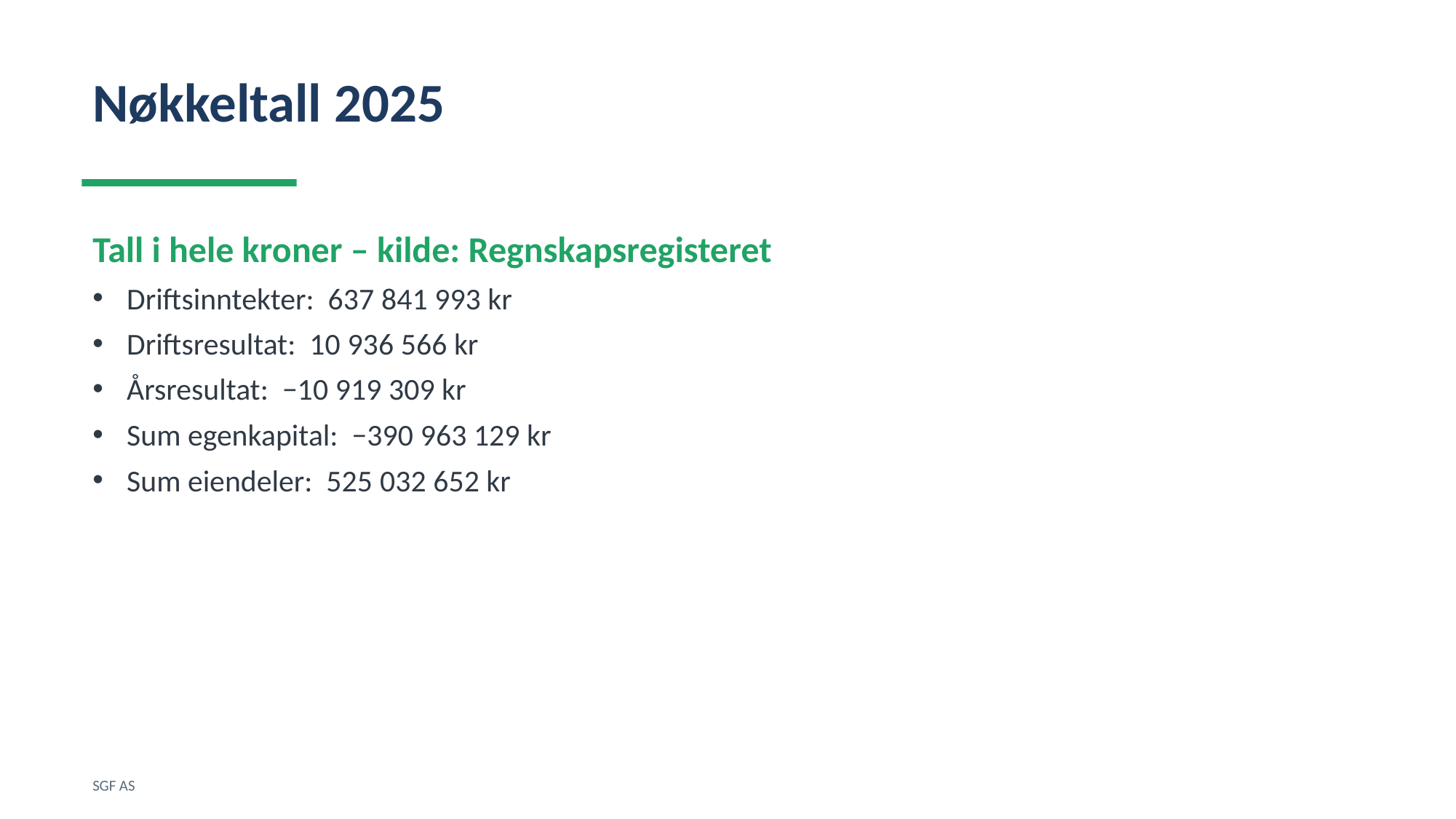

Nøkkeltall 2025

Tall i hele kroner – kilde: Regnskapsregisteret
Driftsinntekter:  637 841 993 kr
Driftsresultat:  10 936 566 kr
Årsresultat:  −10 919 309 kr
Sum egenkapital:  −390 963 129 kr
Sum eiendeler:  525 032 652 kr
SGF AS